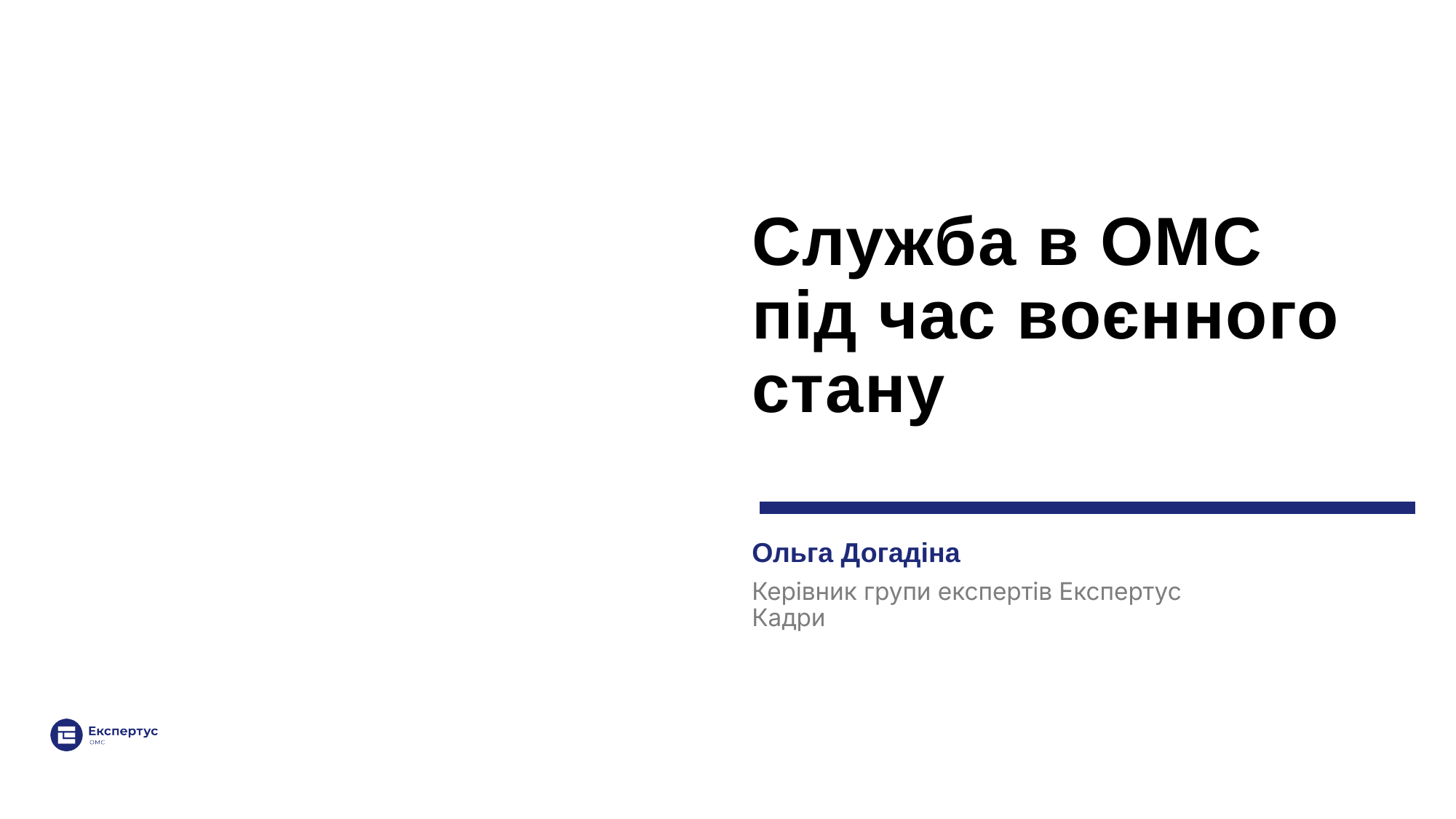

# Служба в ОМС під час воєнного стану
Ольга Догадіна
Керівник групи експертів Експертус Кадри